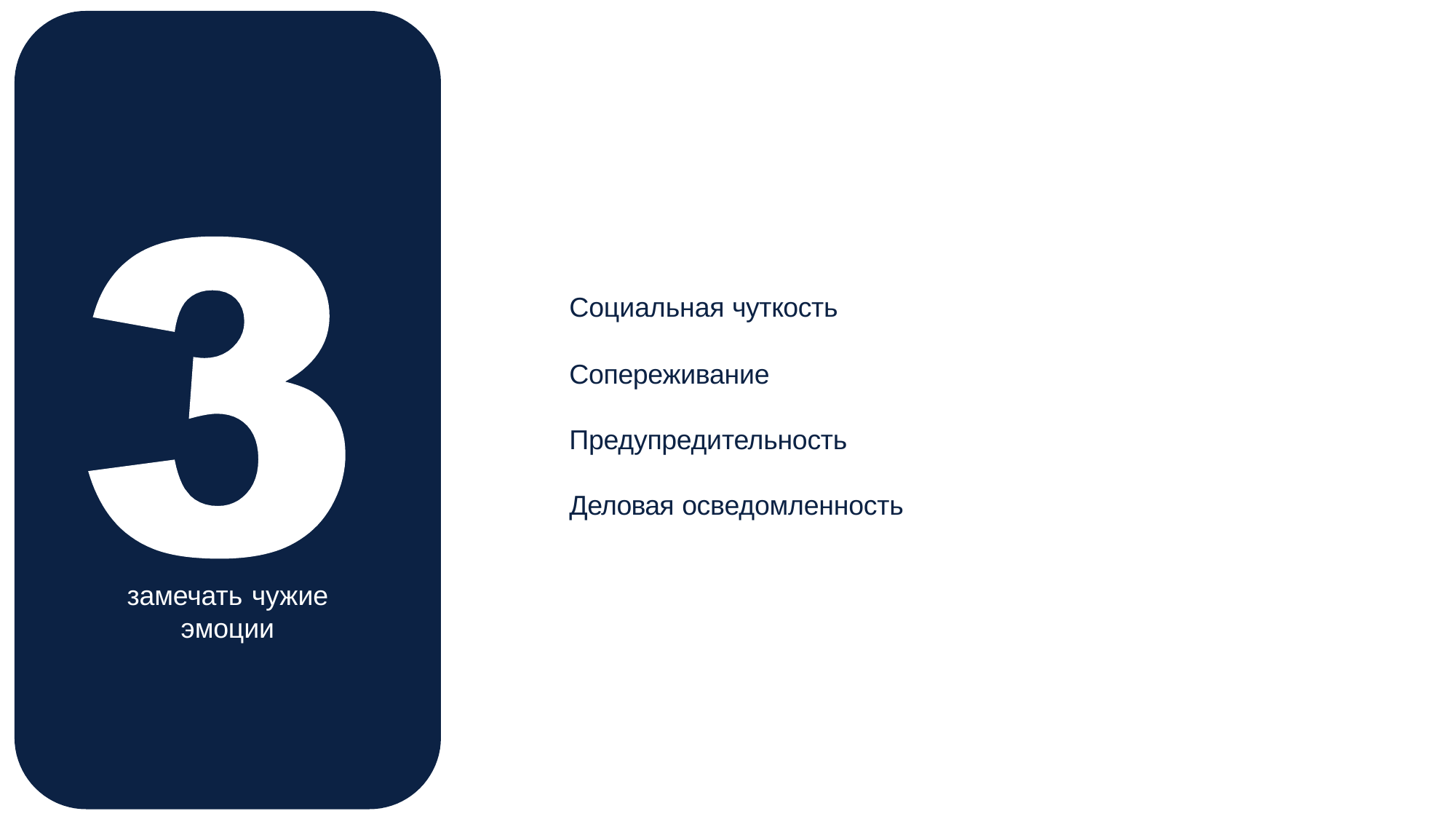

Социальная чуткость

Сопереживание
Предупредительность  Деловая осведомленность
замечать чужие
эмоции